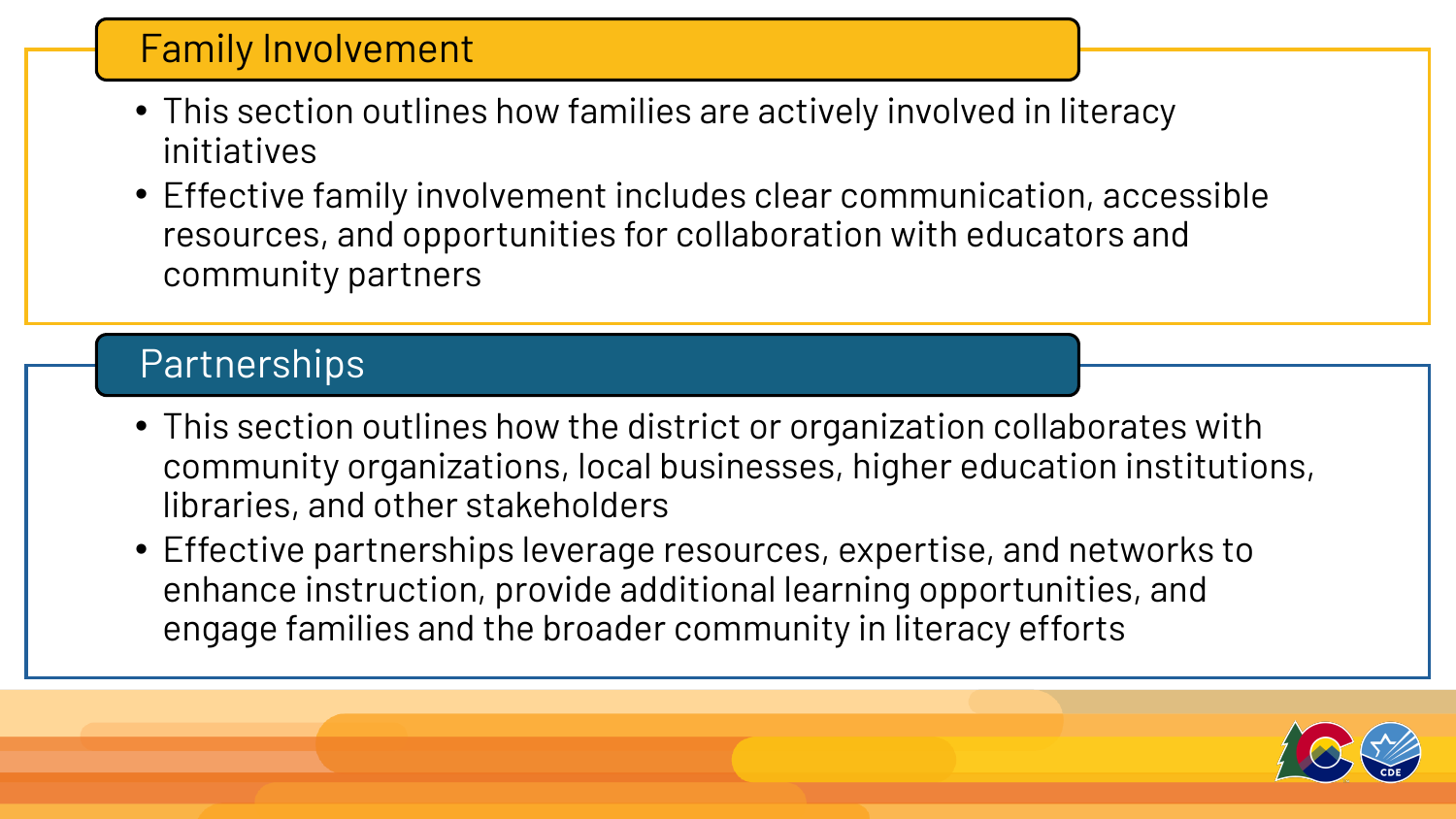

# Family Involvement and Partnerships
This section outlines how families are actively involved in literacy initiatives
Effective family involvement includes clear communication, accessible resources, and opportunities for collaboration with educators and community partners
Family Involvement
This section outlines how the district or organization collaborates with community organizations, local businesses, higher education institutions, libraries, and other stakeholders
Effective partnerships leverage resources, expertise, and networks to enhance instruction, provide additional learning opportunities, and engage families and the broader community in literacy efforts
Partnerships